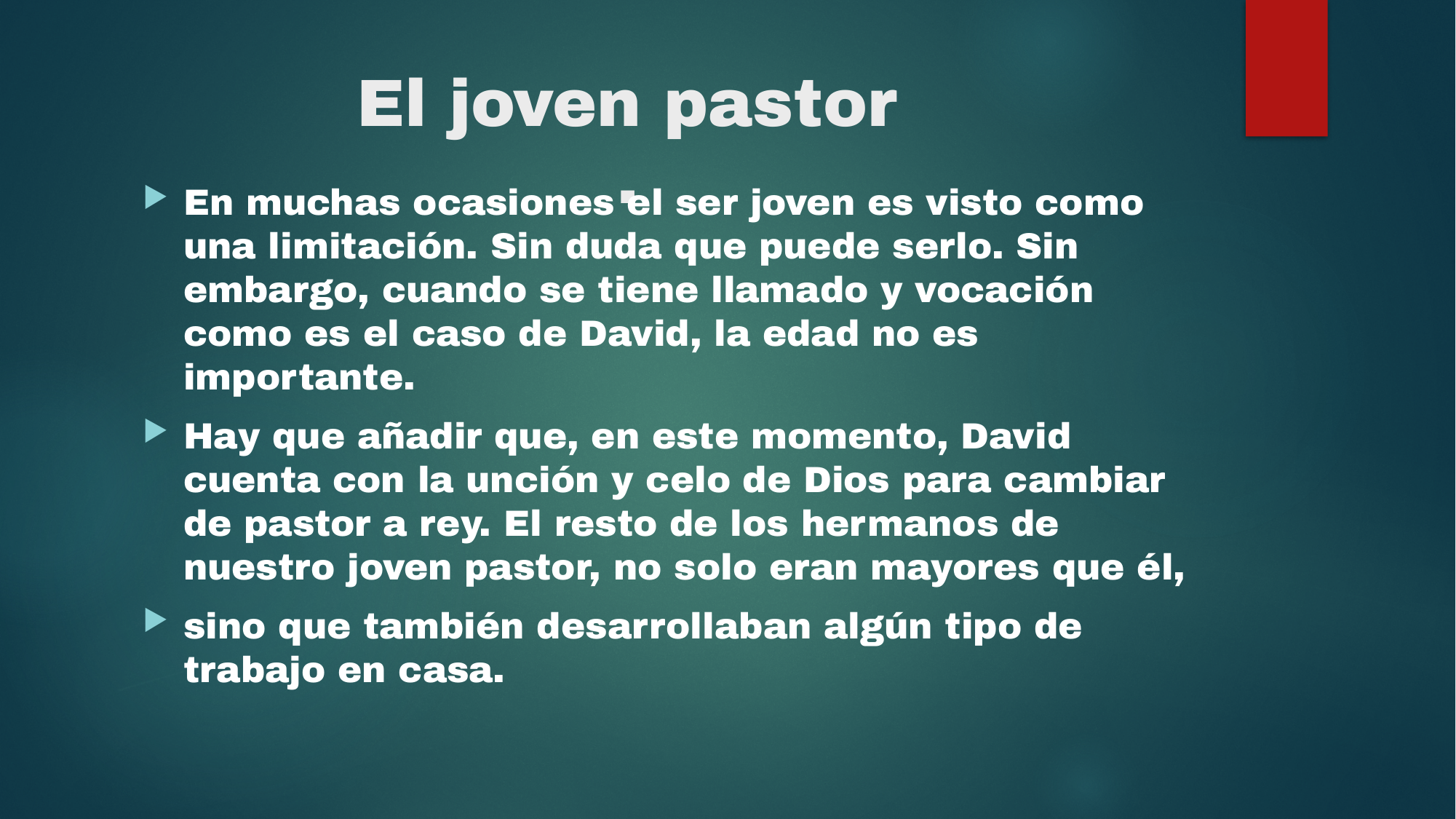

# El joven pastor .
En muchas ocasiones el ser joven es visto como una limitación. Sin duda que puede serlo. Sin embargo, cuando se tiene llamado y vocación como es el caso de David, la edad no es importante.
Hay que añadir que, en este momento, David cuenta con la unción y celo de Dios para cambiar de pastor a rey. El resto de los hermanos de nuestro joven pastor, no solo eran mayores que él,
sino que también desarrollaban algún tipo de trabajo en casa.